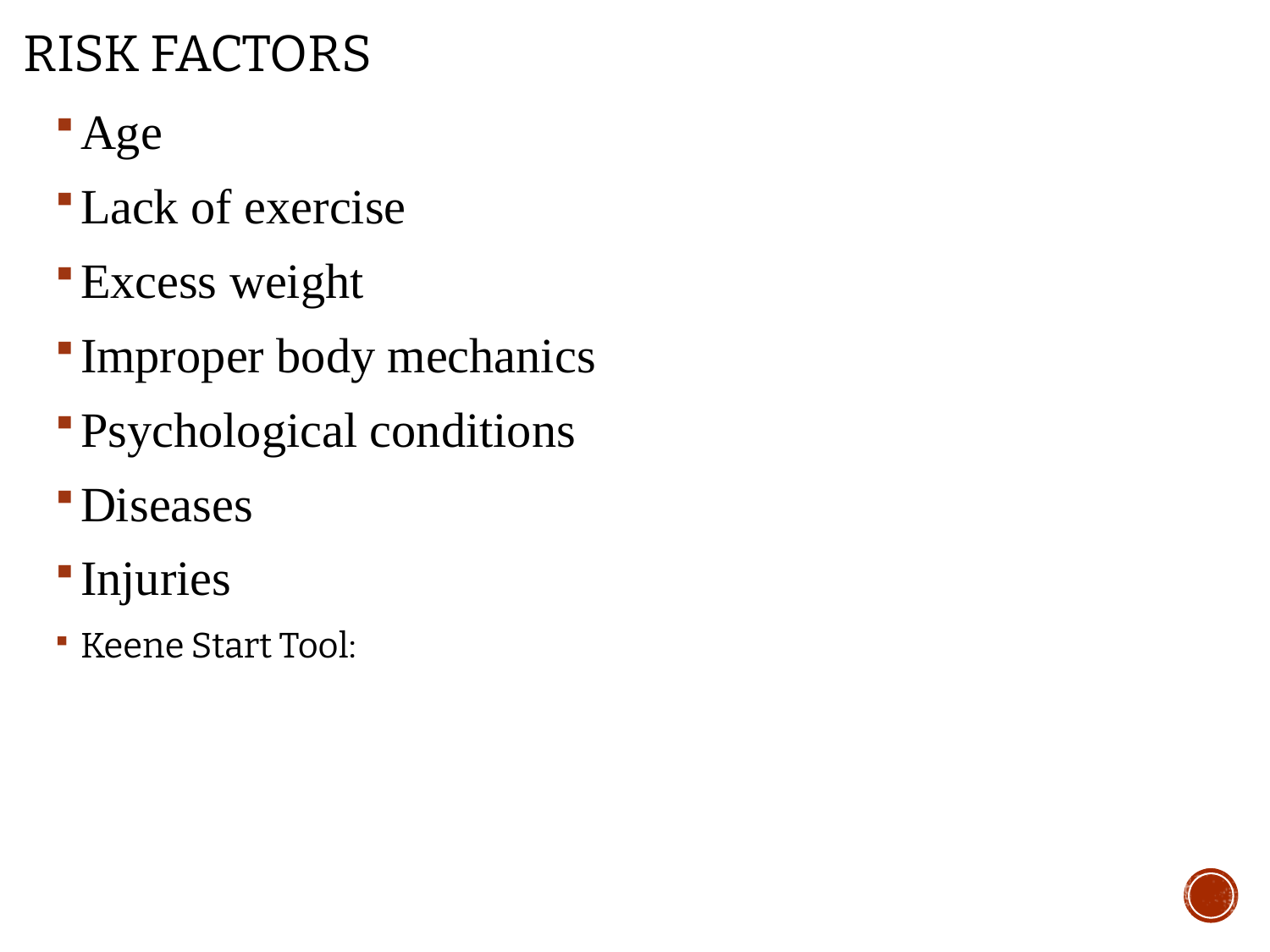

# Risk Factors
Age
Lack of exercise
Excess weight
Improper body mechanics
Psychological conditions
Diseases
Injuries
Keene Start Tool: